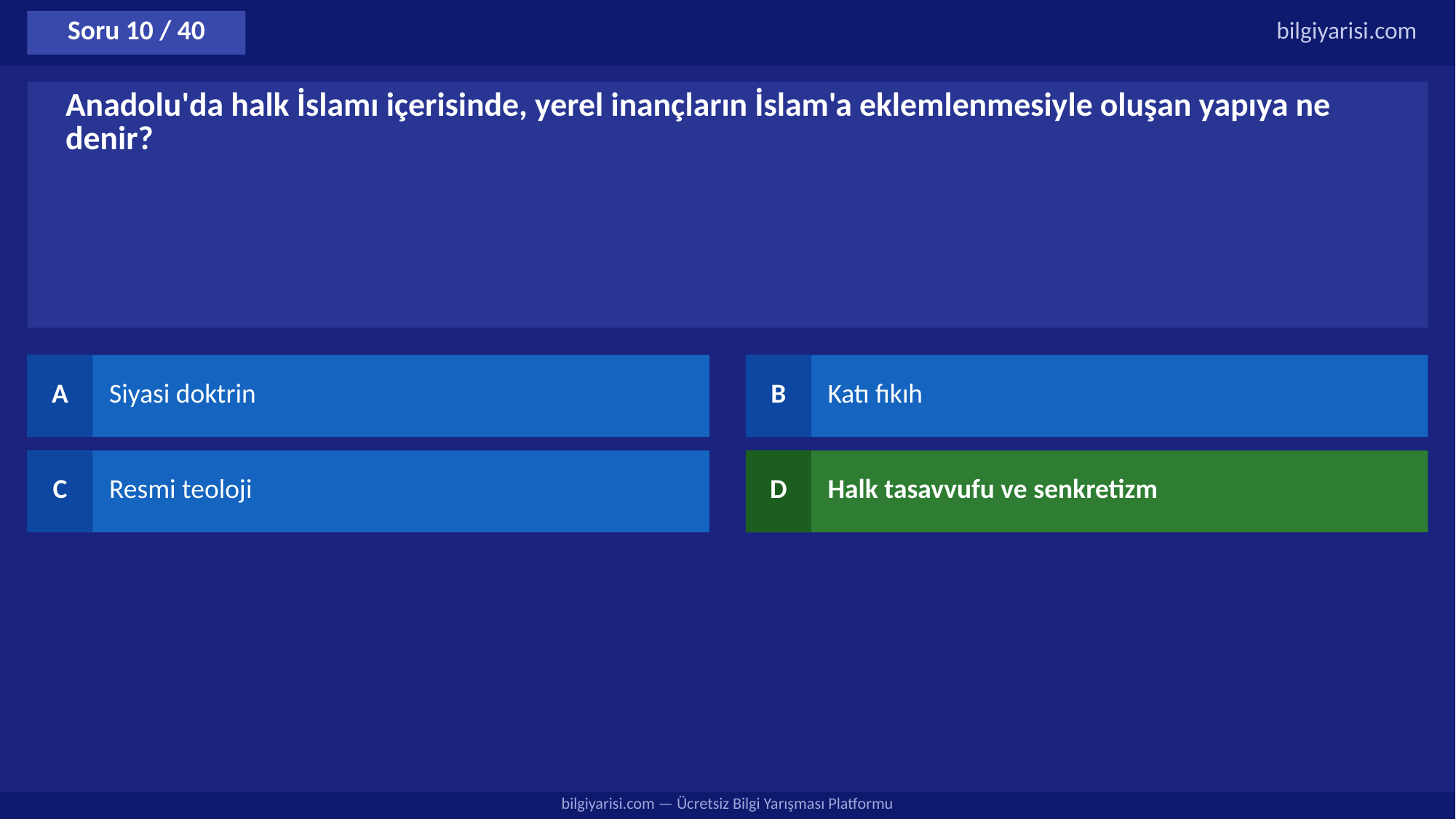

Soru 10 / 40
bilgiyarisi.com

Anadolu'da halk İslamı içerisinde, yerel inançların İslam'a eklemlenmesiyle oluşan yapıya ne denir?

A
Siyasi doktrin

B
Katı fıkıh

C
Resmi teoloji

D
Halk tasavvufu ve senkretizm
bilgiyarisi.com — Ücretsiz Bilgi Yarışması Platformu